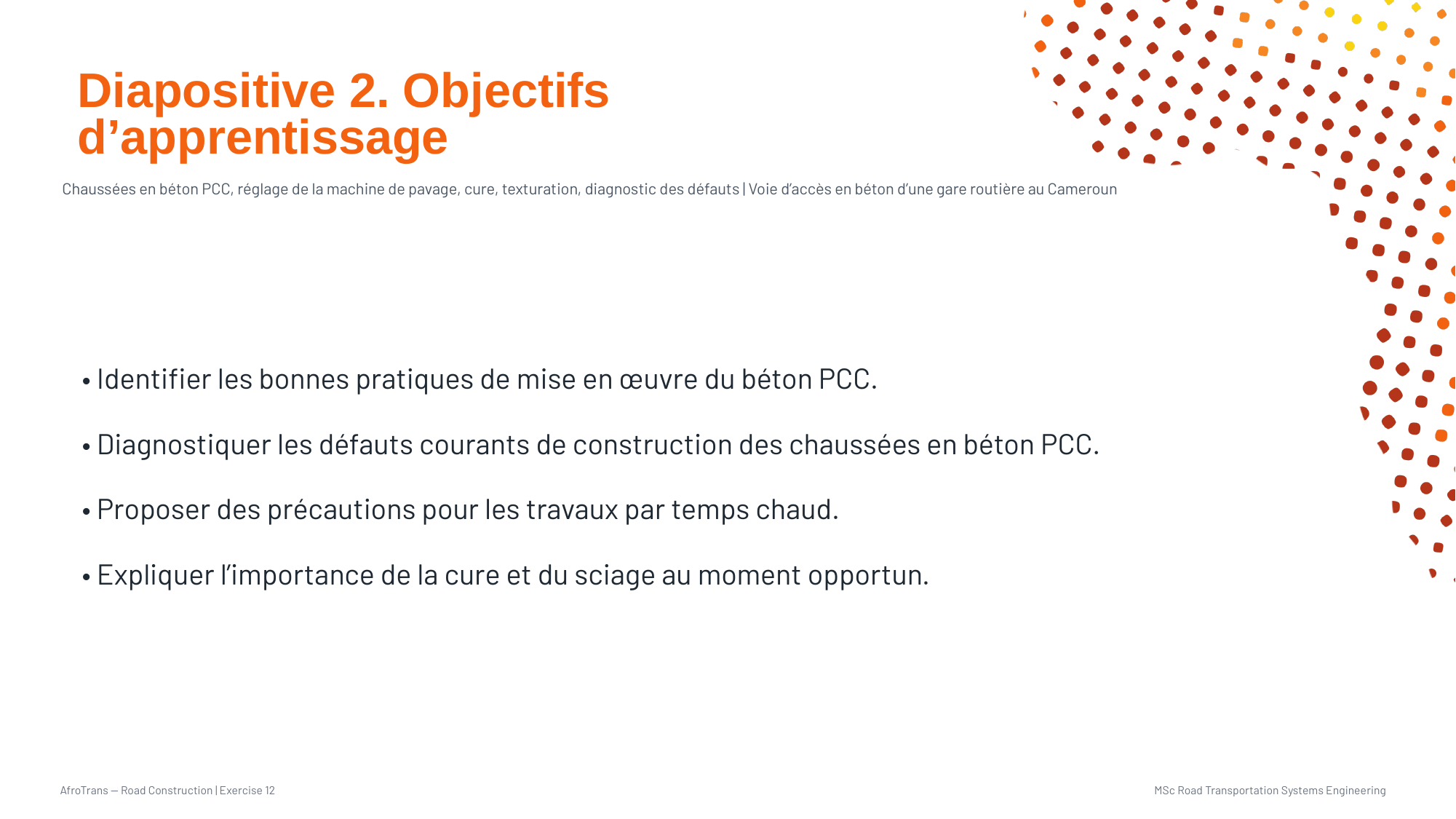

# Diapositive 2. Objectifs d’apprentissage
Chaussées en béton PCC, réglage de la machine de pavage, cure, texturation, diagnostic des défauts | Voie d’accès en béton d’une gare routière au Cameroun
• Identifier les bonnes pratiques de mise en œuvre du béton PCC.
• Diagnostiquer les défauts courants de construction des chaussées en béton PCC.
• Proposer des précautions pour les travaux par temps chaud.
• Expliquer l’importance de la cure et du sciage au moment opportun.
AfroTrans — Road Construction | Exercise 12
MSc Road Transportation Systems Engineering